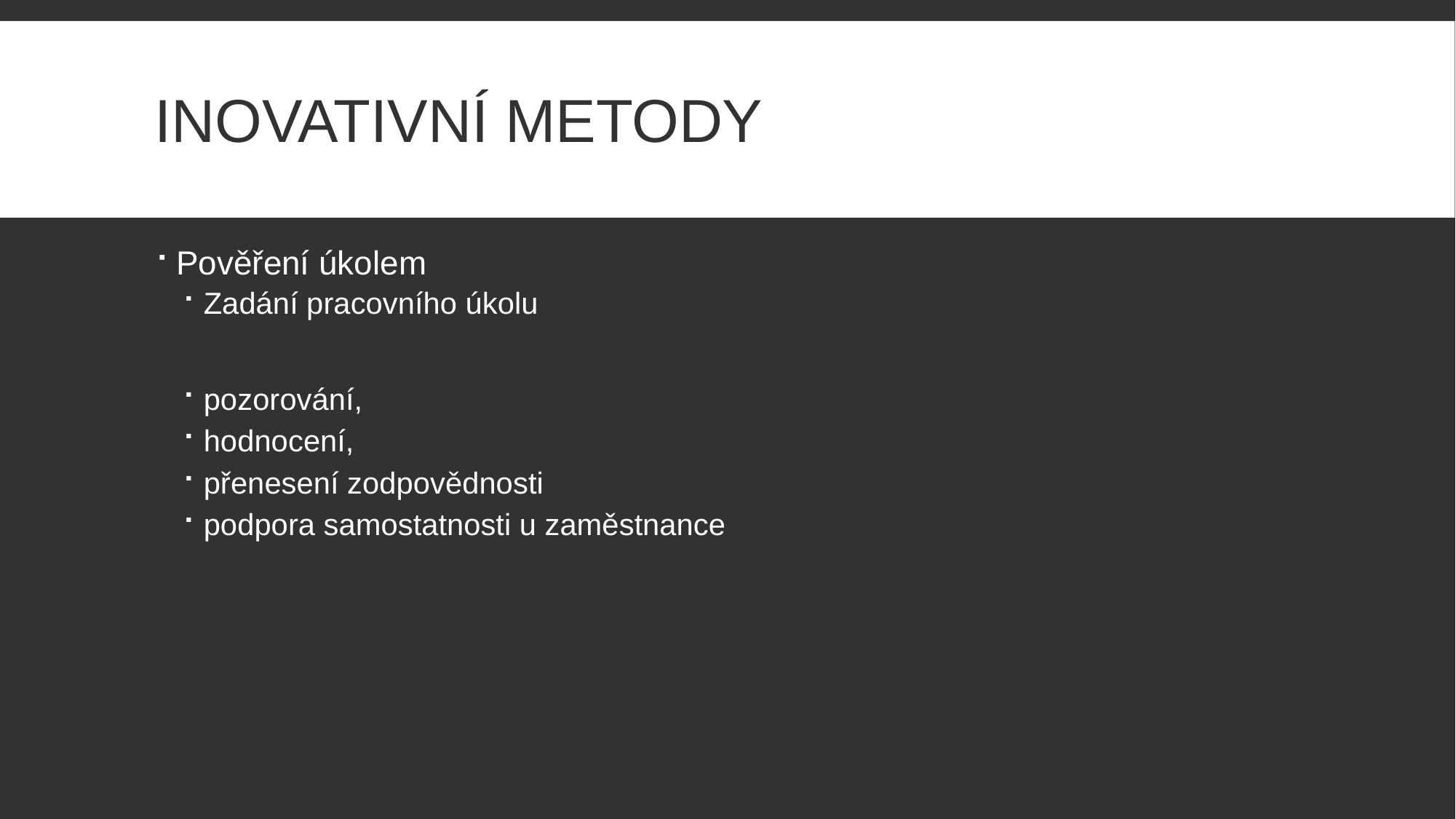

# Inovativní metody
Pověření úkolem
Zadání pracovního úkolu

pozorování,
hodnocení,
přenesení zodpovědnosti
podpora samostatnosti u zaměstnance